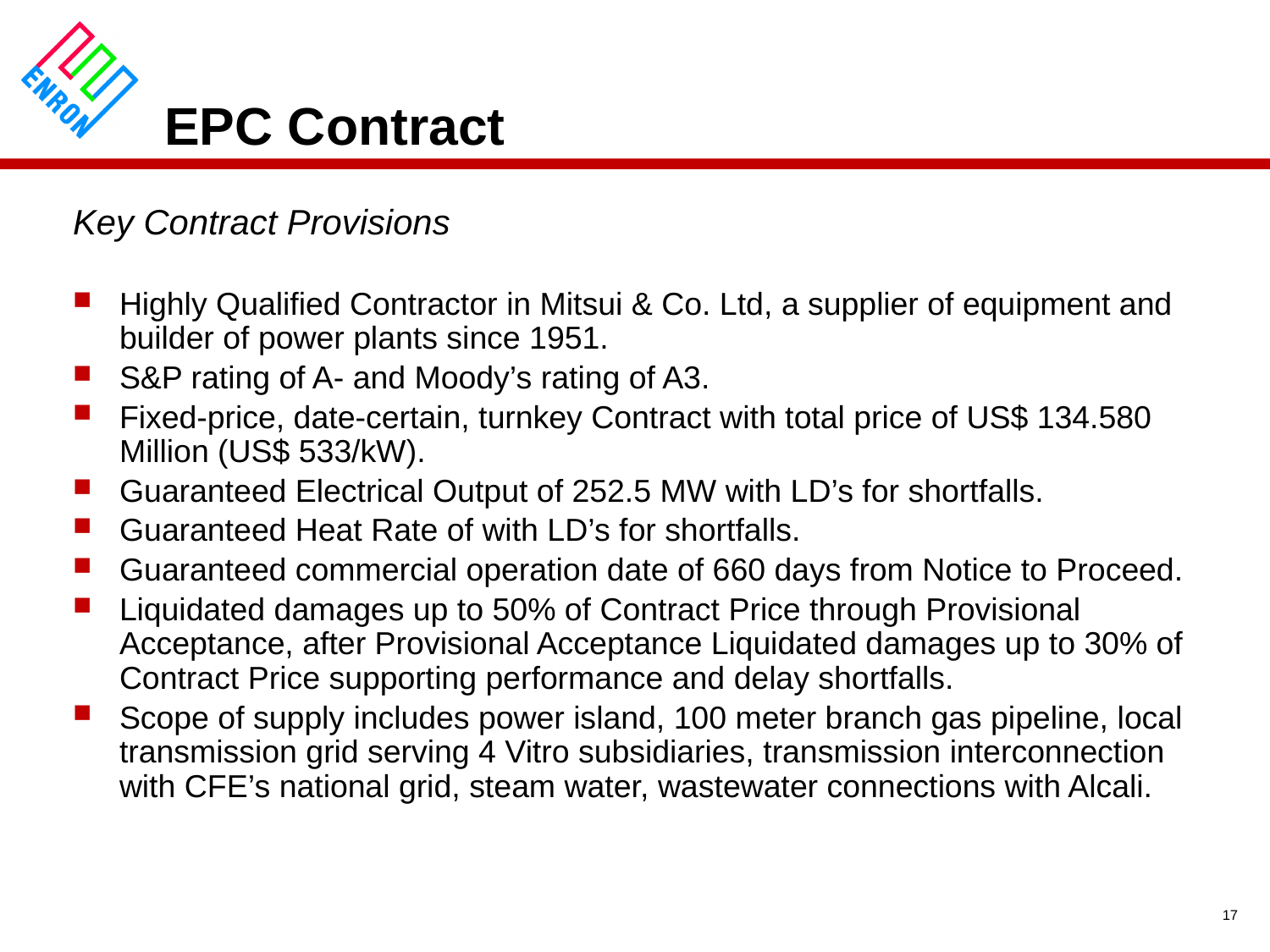

17
# EPC Contract
Key Contract Provisions

Highly Qualified Contractor in Mitsui & Co. Ltd, a supplier of equipment and builder of power plants since 1951.
S&P rating of A- and Moody’s rating of A3.
Fixed-price, date-certain, turnkey Contract with total price of US$ 134.580 Million (US$ 533/kW).
Guaranteed Electrical Output of 252.5 MW with LD’s for shortfalls.
Guaranteed Heat Rate of with LD’s for shortfalls.
Guaranteed commercial operation date of 660 days from Notice to Proceed.
Liquidated damages up to 50% of Contract Price through Provisional Acceptance, after Provisional Acceptance Liquidated damages up to 30% of Contract Price supporting performance and delay shortfalls.
Scope of supply includes power island, 100 meter branch gas pipeline, local transmission grid serving 4 Vitro subsidiaries, transmission interconnection with CFE’s national grid, steam water, wastewater connections with Alcali.